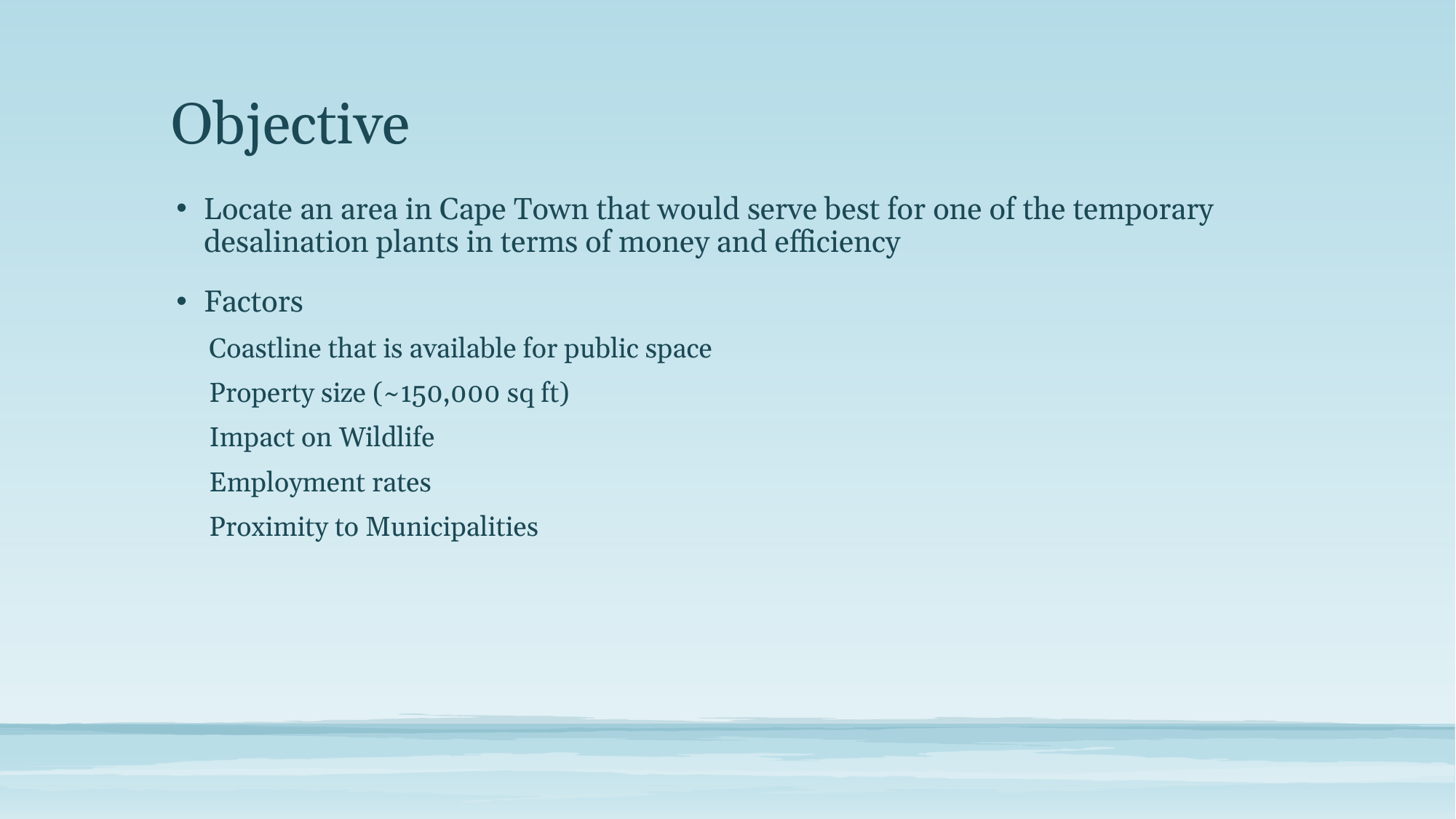

# Objective
Locate an area in Cape Town that would serve best for one of the temporary desalination plants in terms of money and efficiency
Factors
Coastline that is available for public space
Property size (~150,000 sq ft)
Impact on Wildlife
Employment rates
Proximity to Municipalities